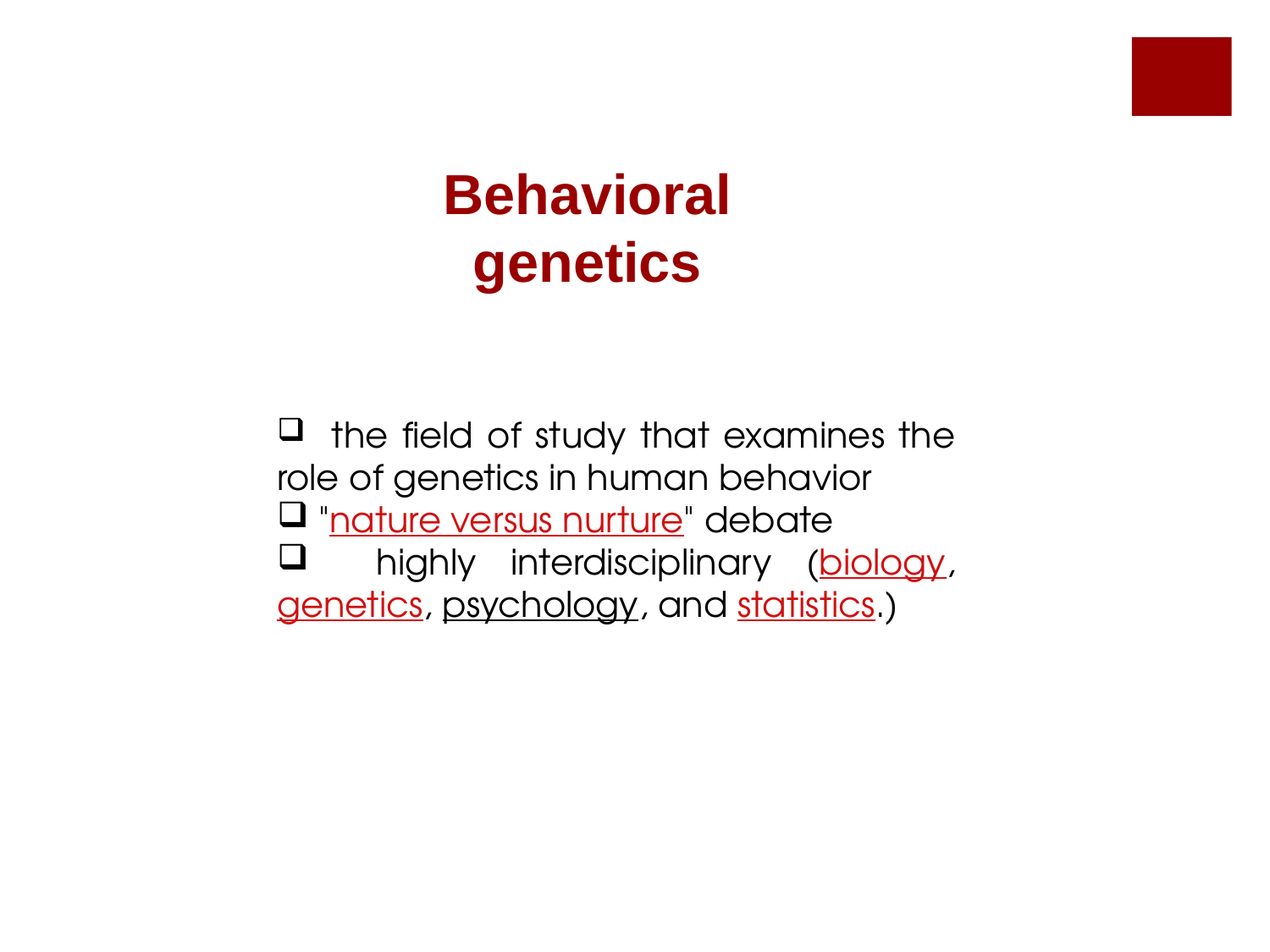

Behavioral genetics
  the field of study that examines the role of genetics in human behavior
 "nature versus nurture" debate
  highly interdisciplinary (biology, genetics, psychology, and statistics.)